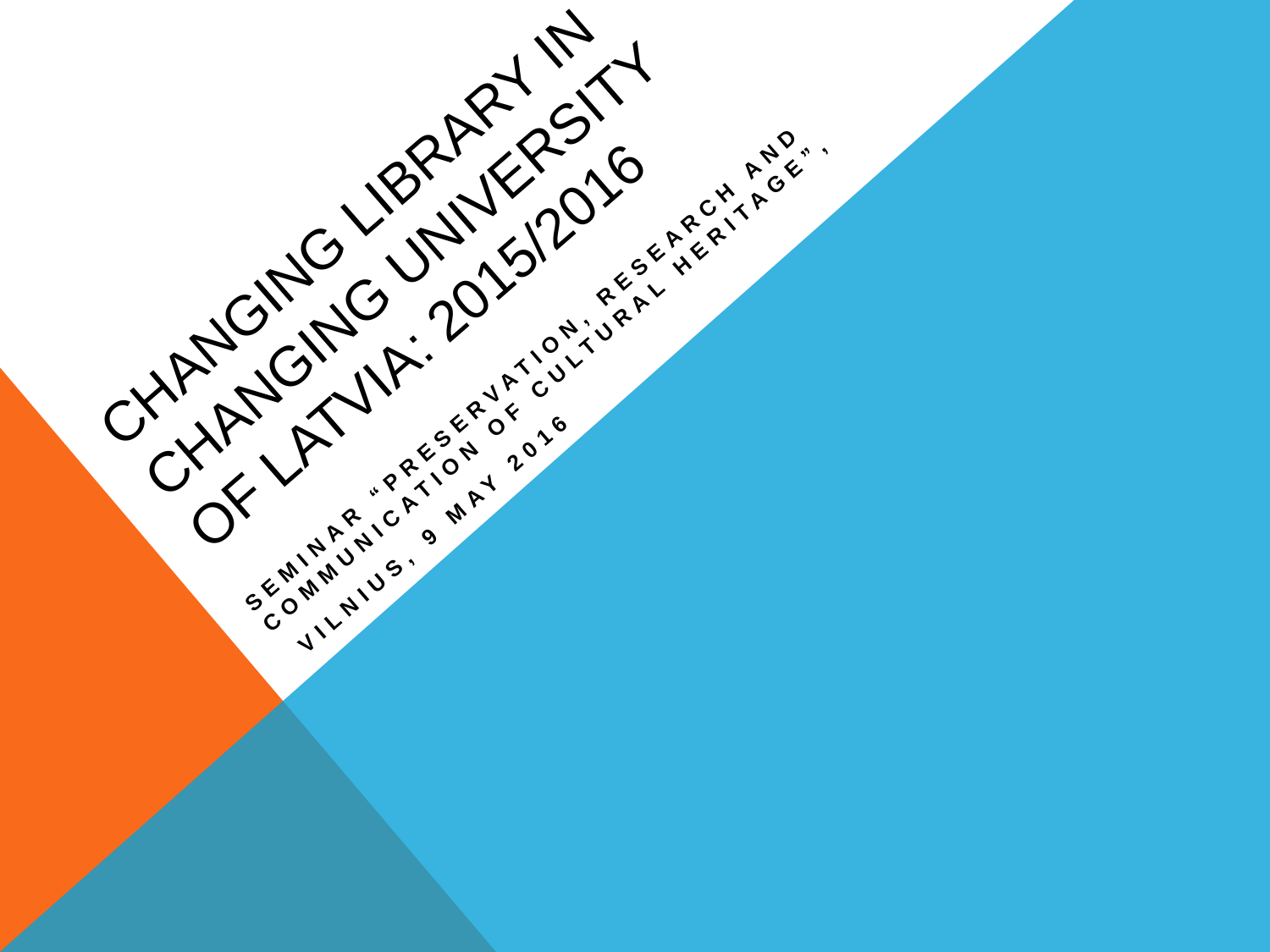

# Changing Library in Changing University of Latvia: 2015/2016
Seminar “Preservation, Research and Communication of Cultural Heritage”,
 Vilnius, 9 May 2016